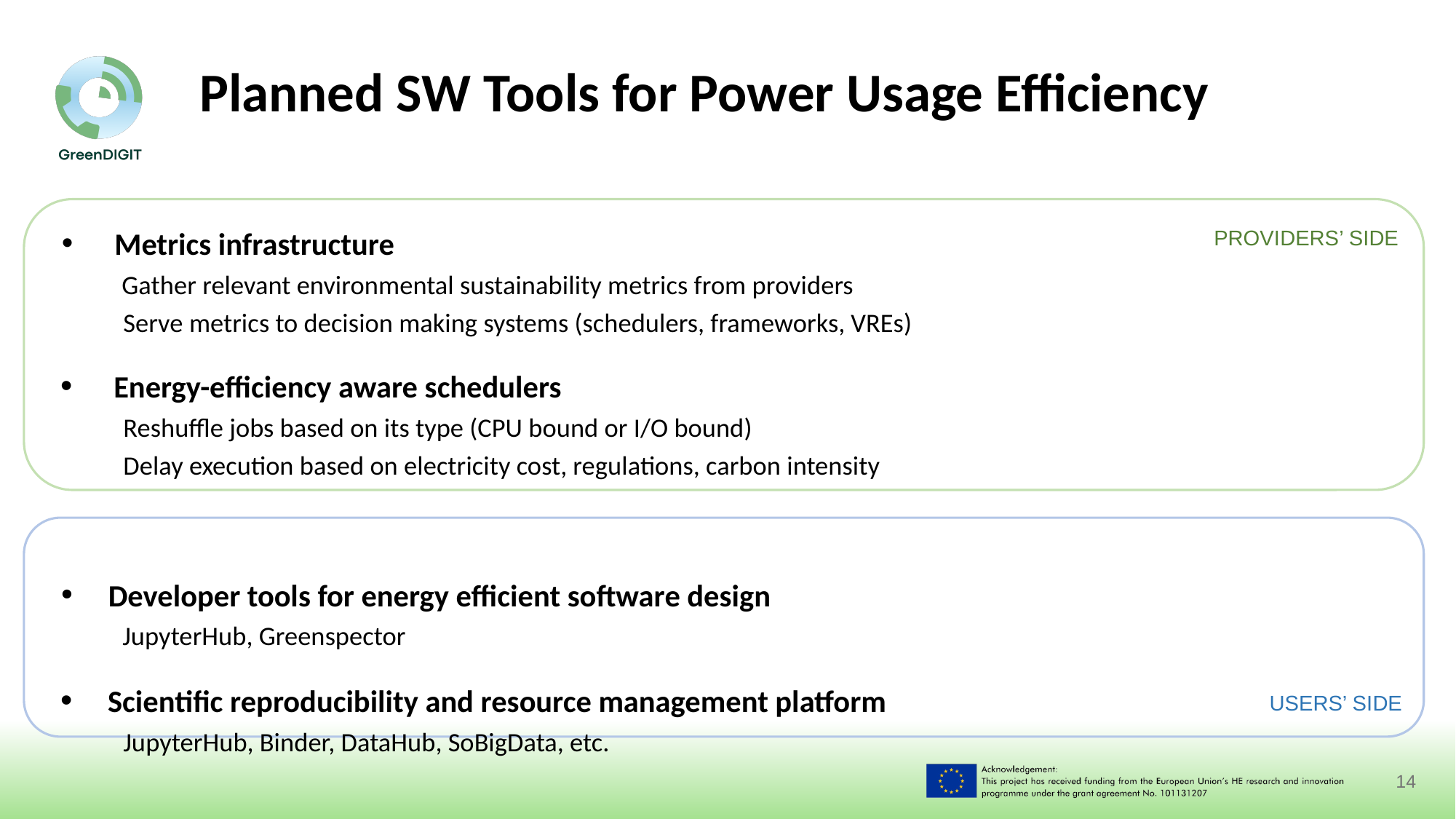

# Planned SW Tools for Power Usage Efficiency
PROVIDERS’ SIDE
Metrics infrastructure
Gather relevant environmental sustainability metrics from providers
Serve metrics to decision making systems (schedulers, frameworks, VREs)

Energy-efficiency aware schedulers
Reshuffle jobs based on its type (CPU bound or I/O bound)
Delay execution based on electricity cost, regulations, carbon intensity

Developer tools for energy efficient software design
  JupyterHub, Greenspector

Scientific reproducibility and resource management platform
JupyterHub, Binder, DataHub, SoBigData, etc.
USERS’ SIDE
14